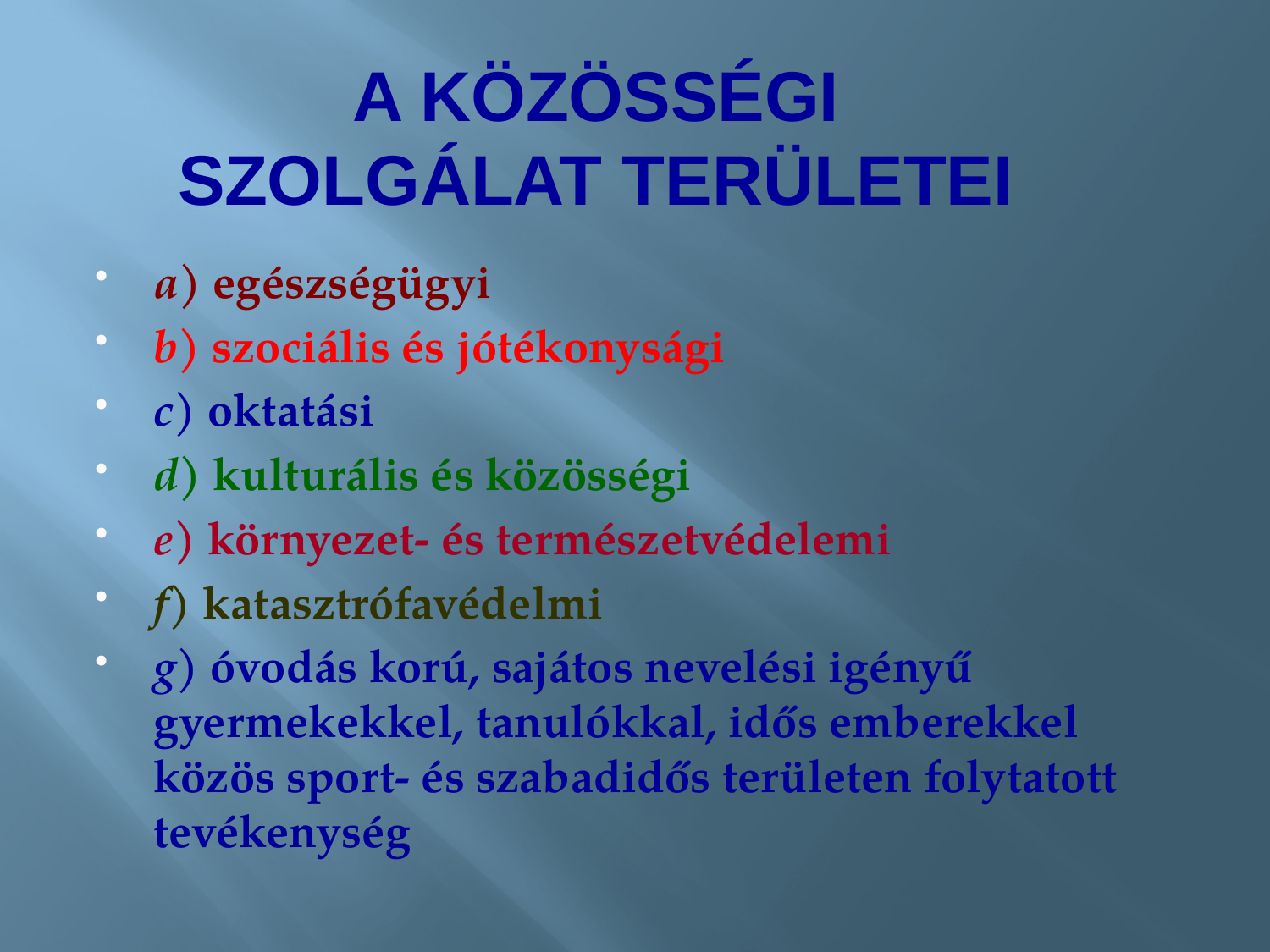

# A KÖZÖSSÉGI SZOLGÁLAT TERÜLETEI
a) egészségügyi
b) szociális és jótékonysági
c) oktatási
d) kulturális és közösségi
e) környezet- és természetvédelemi
f) katasztrófavédelmi
g) óvodás korú, sajátos nevelési igényű gyermekekkel, tanulókkal, idős emberekkel közös sport- és szabadidős területen folytatott tevékenység